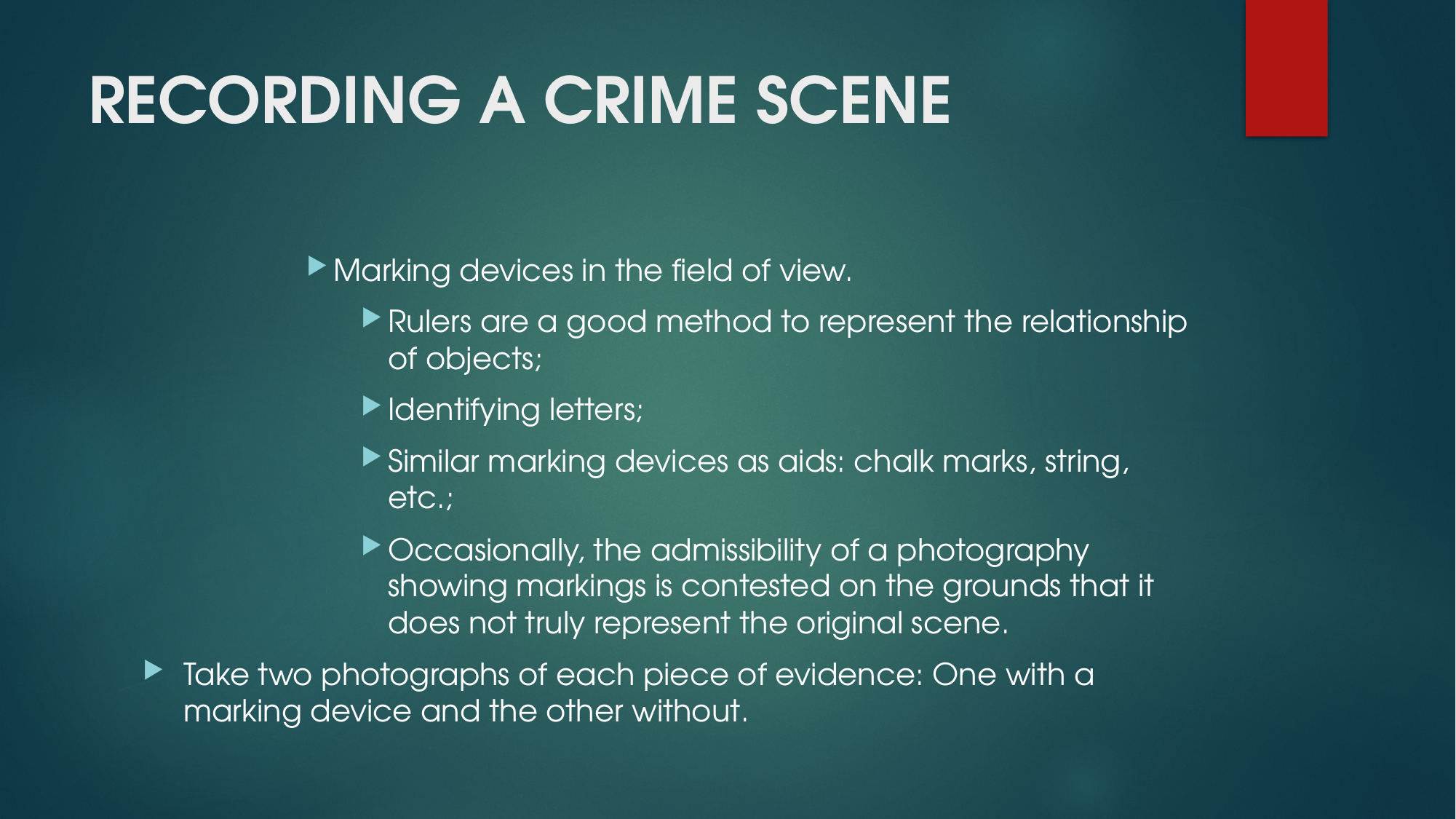

# RECORDING A CRIME SCENE
Marking devices in the field of view.
Rulers are a good method to represent the relationship of objects;
Identifying letters;
Similar marking devices as aids: chalk marks, string, etc.;
Occasionally, the admissibility of a photography showing markings is contested on the grounds that it does not truly represent the original scene.
Take two photographs of each piece of evidence: One with a marking device and the other without.